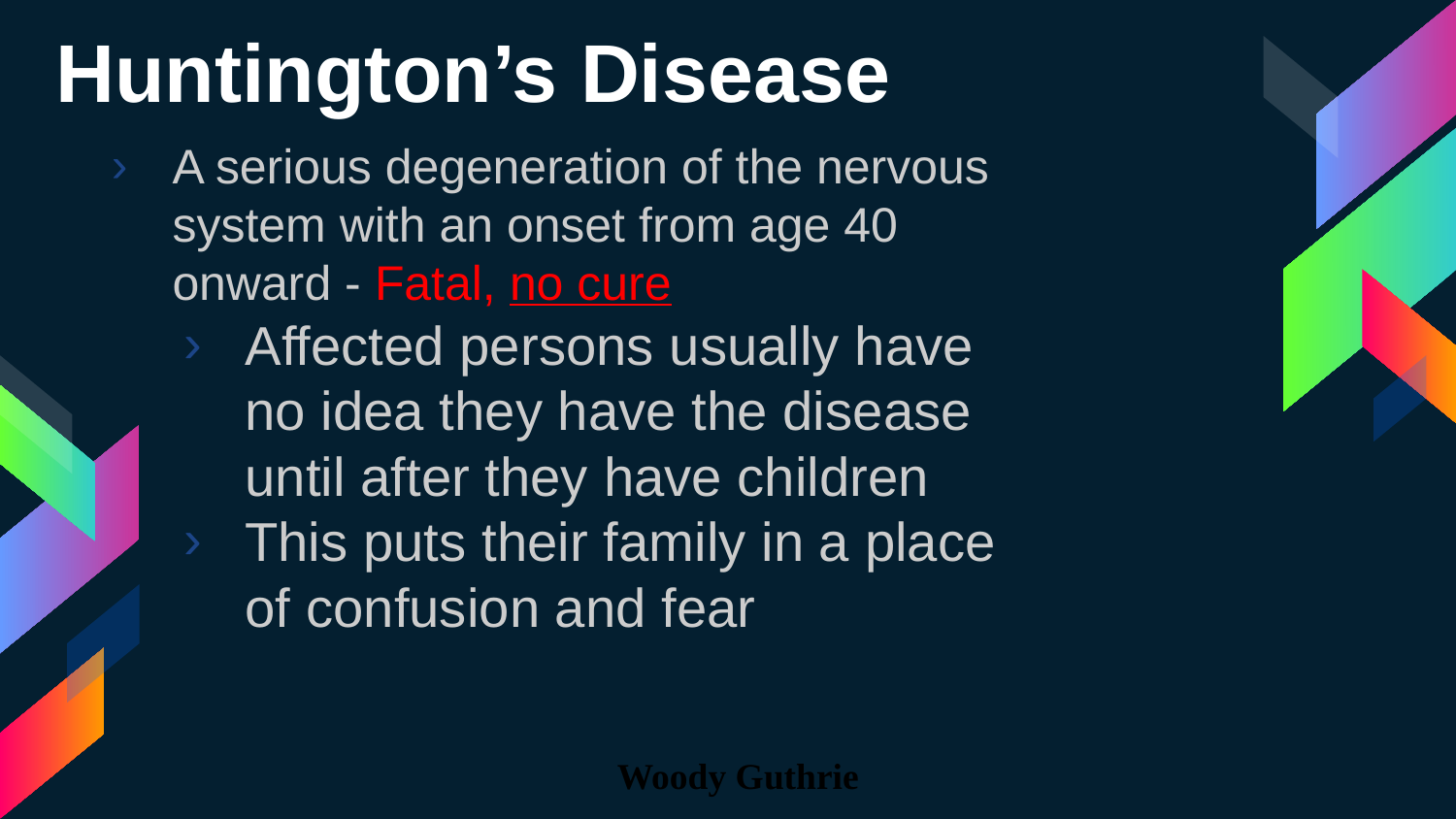

Huntington’s Disease
A serious degeneration of the nervous system with an onset from age 40 onward - Fatal, no cure
Affected persons usually have no idea they have the disease until after they have children
This puts their family in a place of confusion and fear
Woody Guthrie